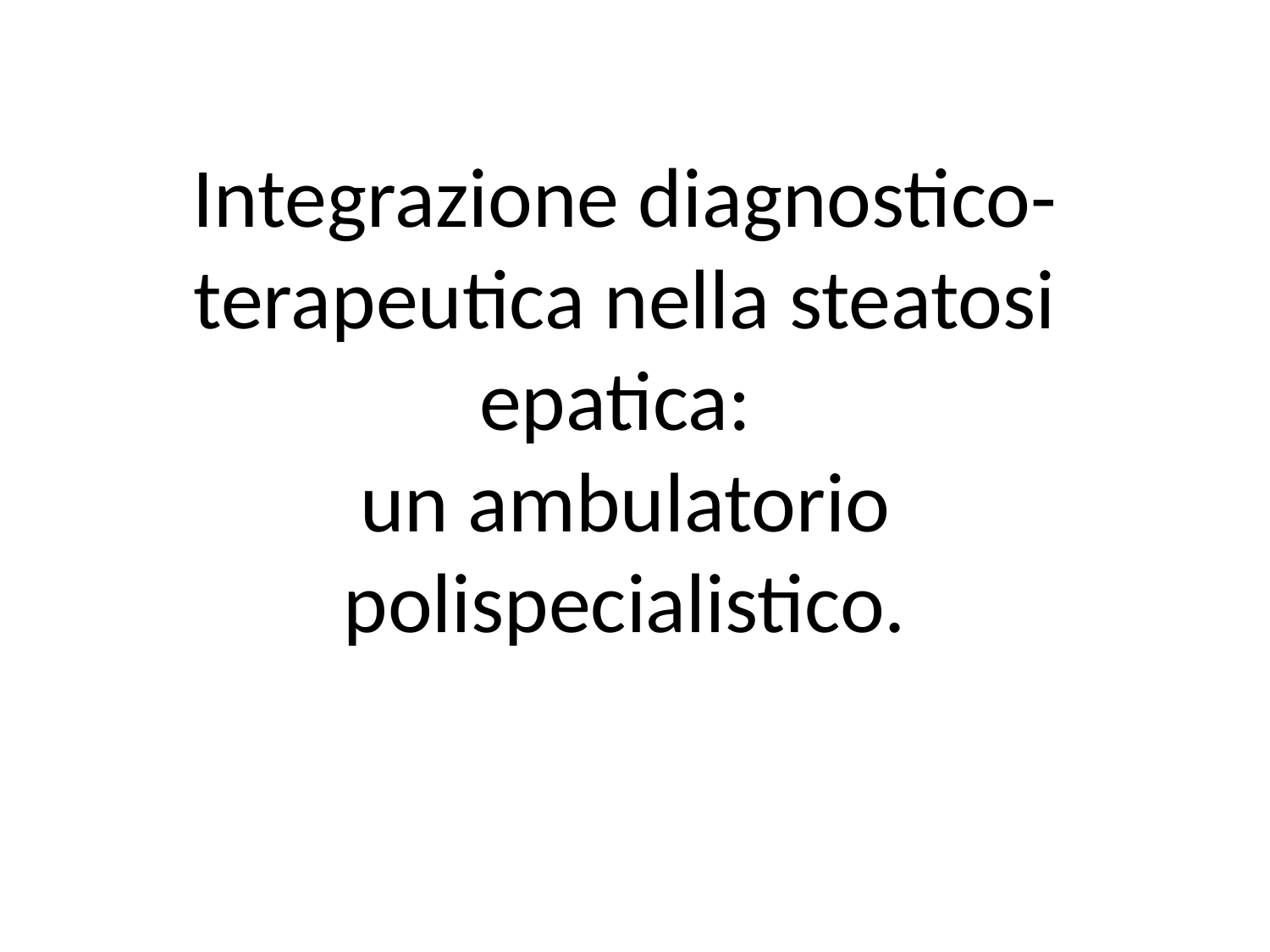

Integrazione diagnostico-terapeutica nella steatosi epatica:
un ambulatorio polispecialistico.